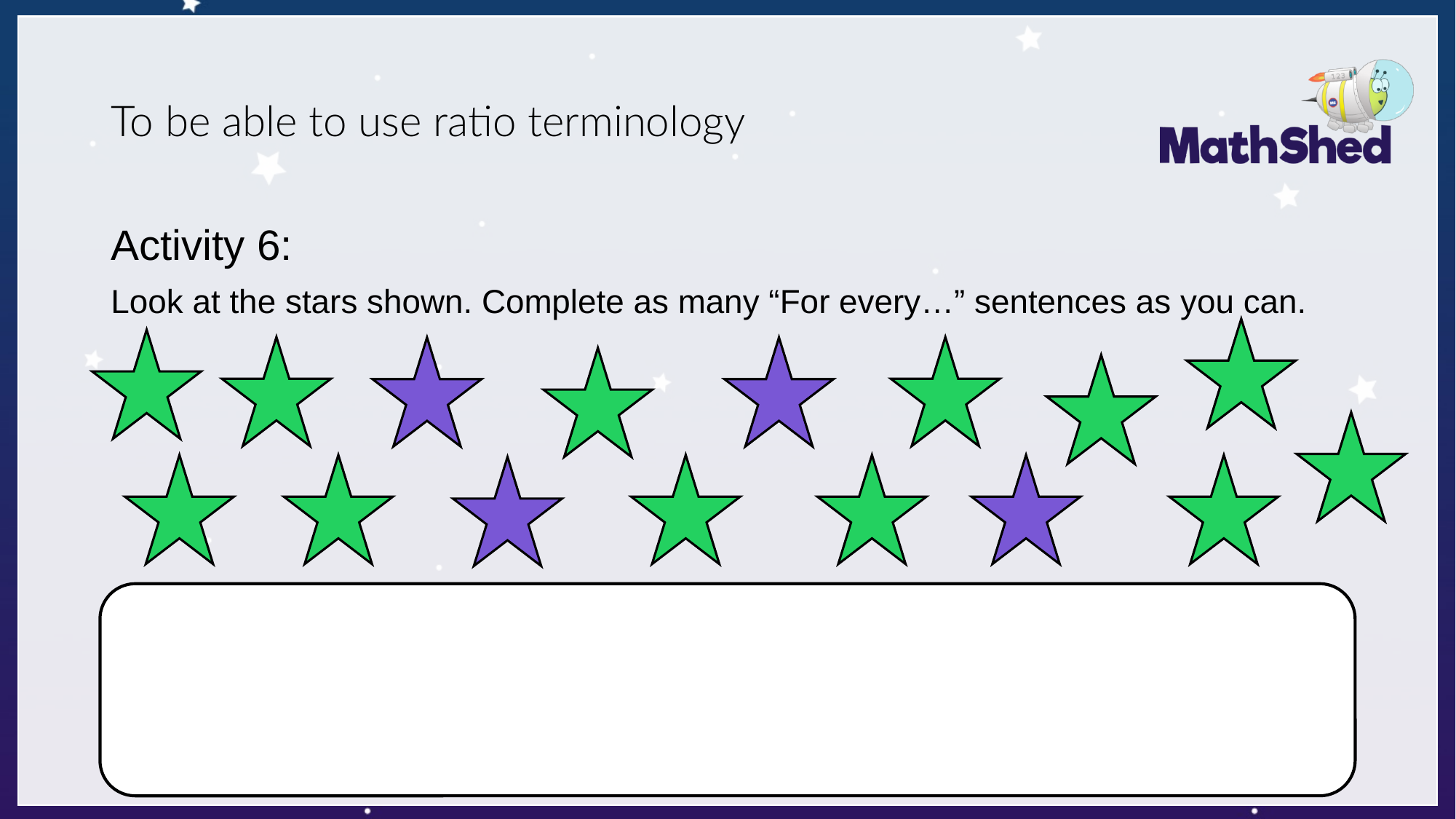

# To be able to use ratio terminology
Activity 6:
Look at the stars shown. Complete as many “For every…” sentences as you can.